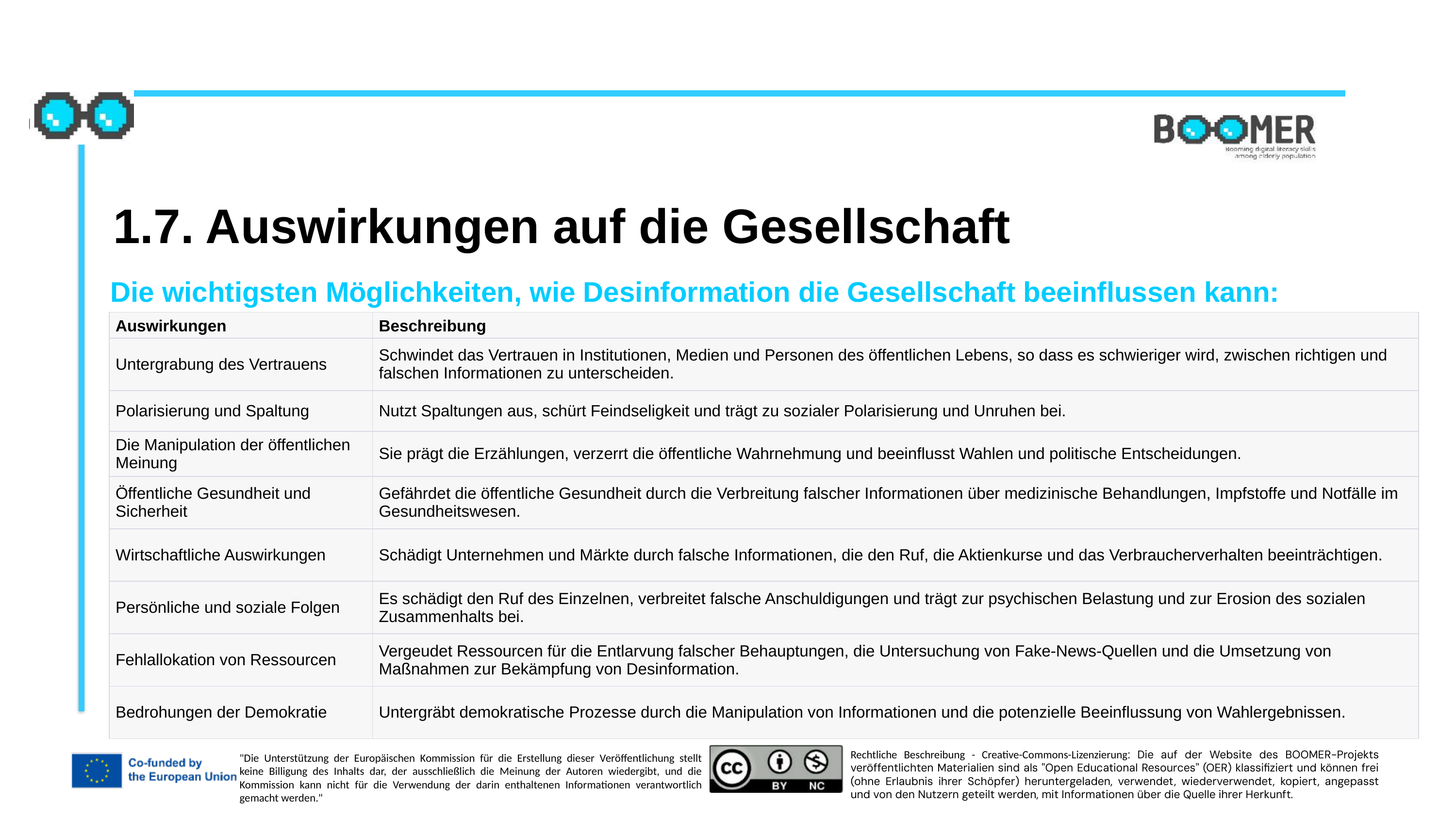

1.7. Auswirkungen auf die Gesellschaft
Die wichtigsten Möglichkeiten, wie Desinformation die Gesellschaft beeinflussen kann:
| Auswirkungen | Beschreibung |
| --- | --- |
| Untergrabung des Vertrauens | Schwindet das Vertrauen in Institutionen, Medien und Personen des öffentlichen Lebens, so dass es schwieriger wird, zwischen richtigen und falschen Informationen zu unterscheiden. |
| Polarisierung und Spaltung | Nutzt Spaltungen aus, schürt Feindseligkeit und trägt zu sozialer Polarisierung und Unruhen bei. |
| Die Manipulation der öffentlichen Meinung | Sie prägt die Erzählungen, verzerrt die öffentliche Wahrnehmung und beeinflusst Wahlen und politische Entscheidungen. |
| Öffentliche Gesundheit und Sicherheit | Gefährdet die öffentliche Gesundheit durch die Verbreitung falscher Informationen über medizinische Behandlungen, Impfstoffe und Notfälle im Gesundheitswesen. |
| Wirtschaftliche Auswirkungen | Schädigt Unternehmen und Märkte durch falsche Informationen, die den Ruf, die Aktienkurse und das Verbraucherverhalten beeinträchtigen. |
| Persönliche und soziale Folgen | Es schädigt den Ruf des Einzelnen, verbreitet falsche Anschuldigungen und trägt zur psychischen Belastung und zur Erosion des sozialen Zusammenhalts bei. |
| Fehlallokation von Ressourcen | Vergeudet Ressourcen für die Entlarvung falscher Behauptungen, die Untersuchung von Fake-News-Quellen und die Umsetzung von Maßnahmen zur Bekämpfung von Desinformation. |
| Bedrohungen der Demokratie | Untergräbt demokratische Prozesse durch die Manipulation von Informationen und die potenzielle Beeinflussung von Wahlergebnissen. |